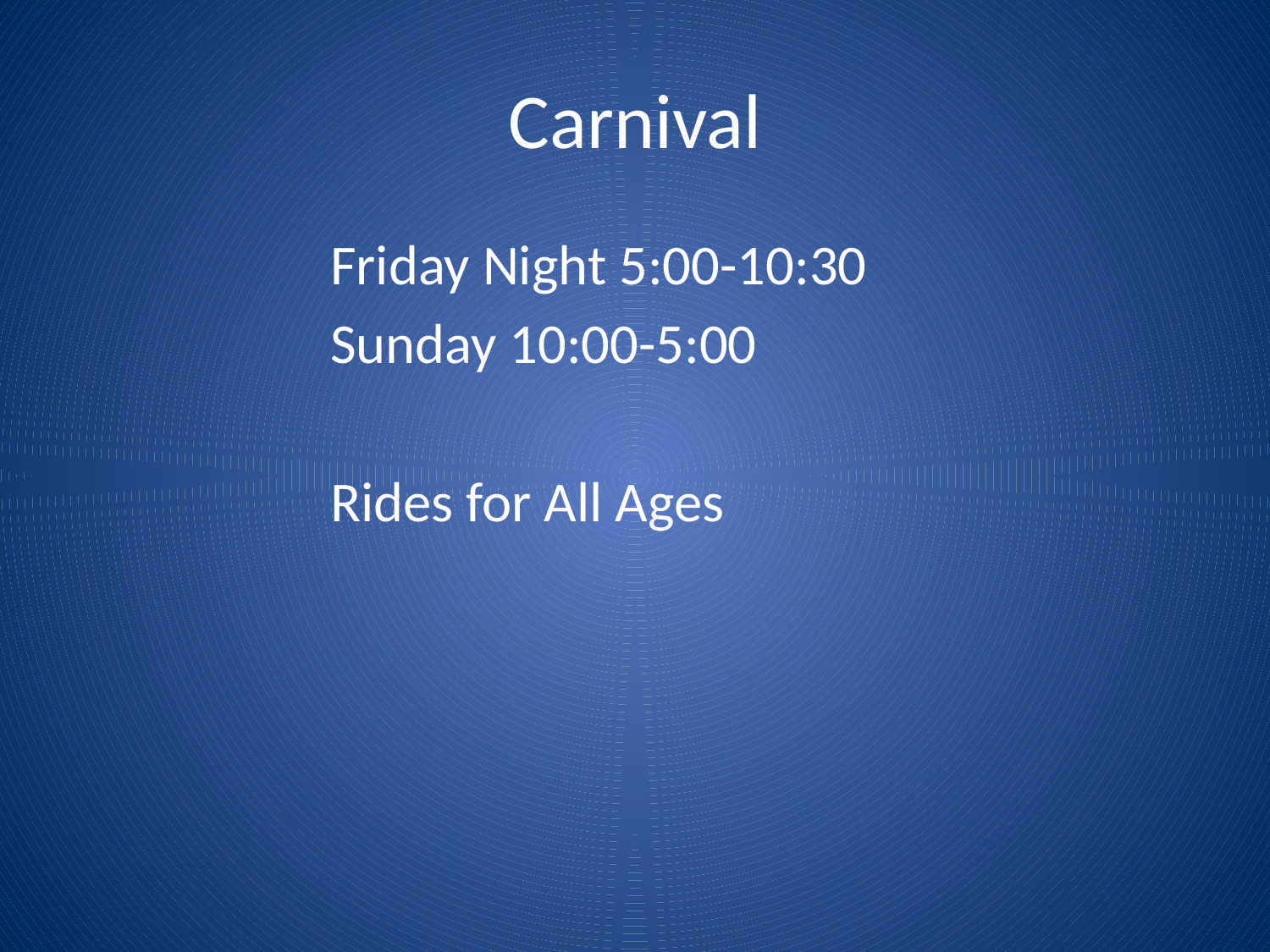

# Carnival
Friday Night 5:00-10:30
Sunday 10:00-5:00

Rides for All Ages